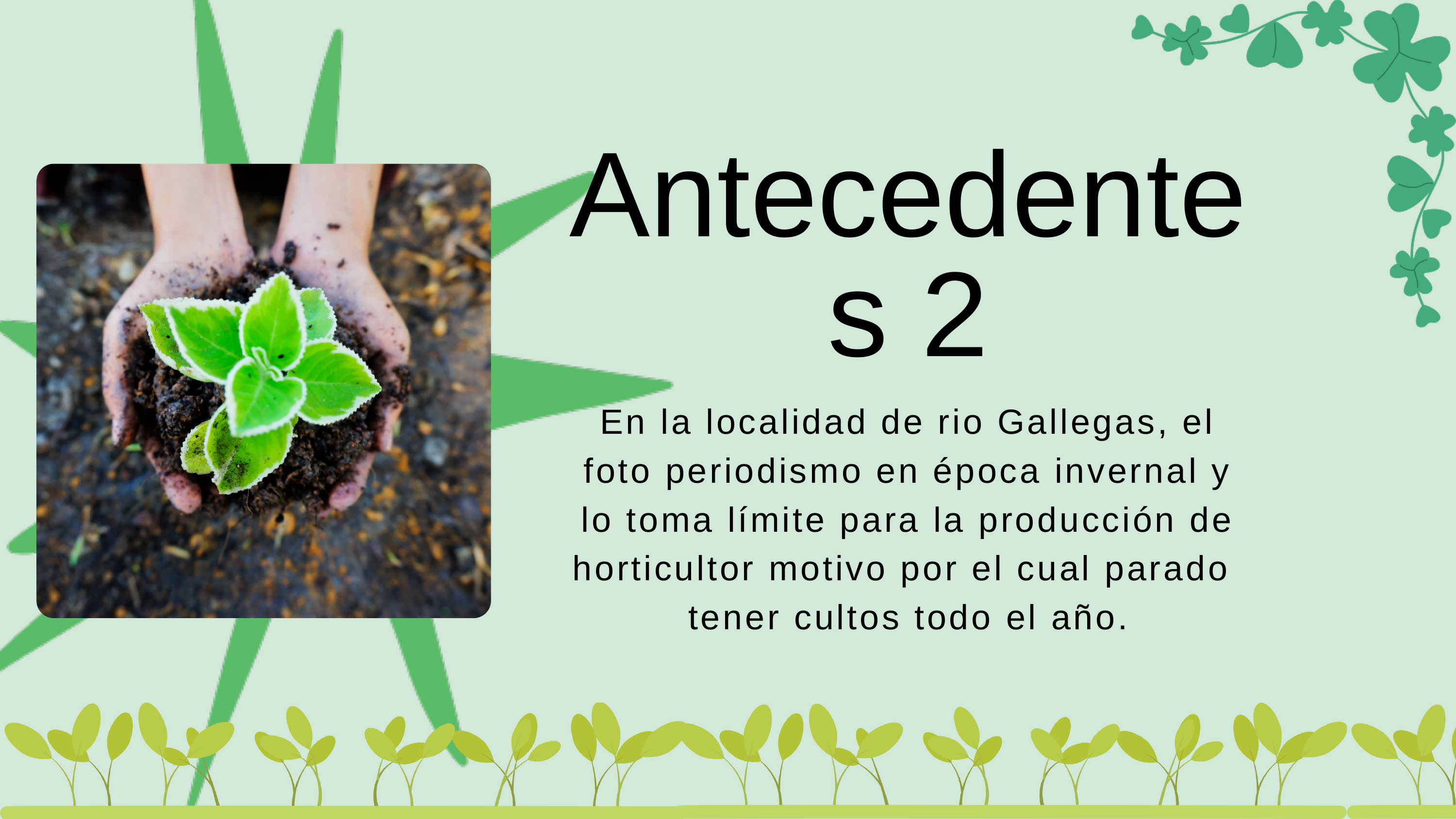

Antecedentes 2

En la localidad de rio Gallegas, el foto periodismo en época invernal y lo toma límite para la producción de horticultor motivo por el cual parado  tener cultos todo el año.